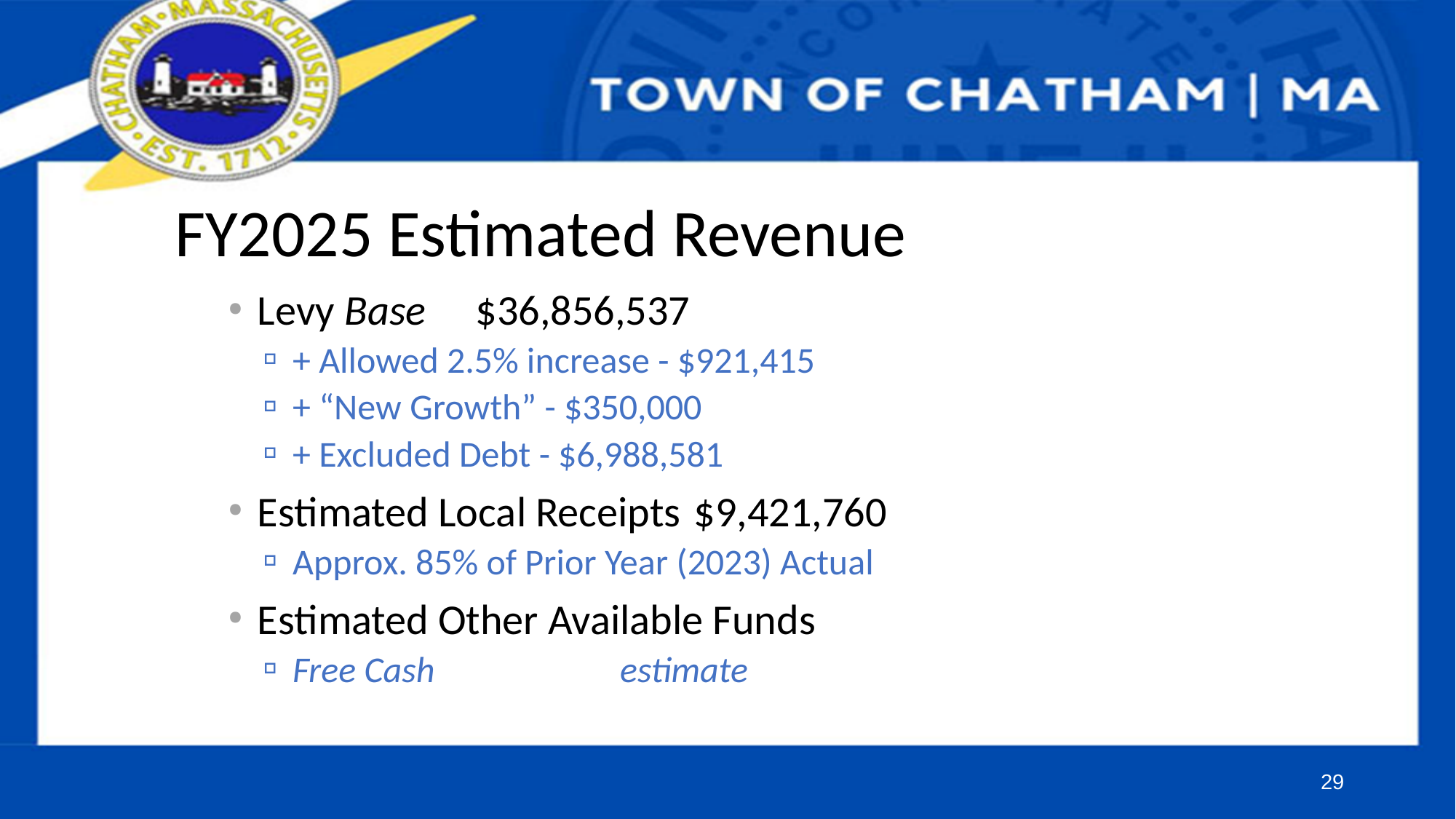

# FY2025 Estimated Revenue
Levy Base   	$36,856,537
+ Allowed 2.5% increase - $921,415
+ “New Growth” - $350,000
+ Excluded Debt - $6,988,581
Estimated Local Receipts	$9,421,760
Approx. 85% of Prior Year (2023) Actual
Estimated Other Available Funds
Free Cash		estimate

29